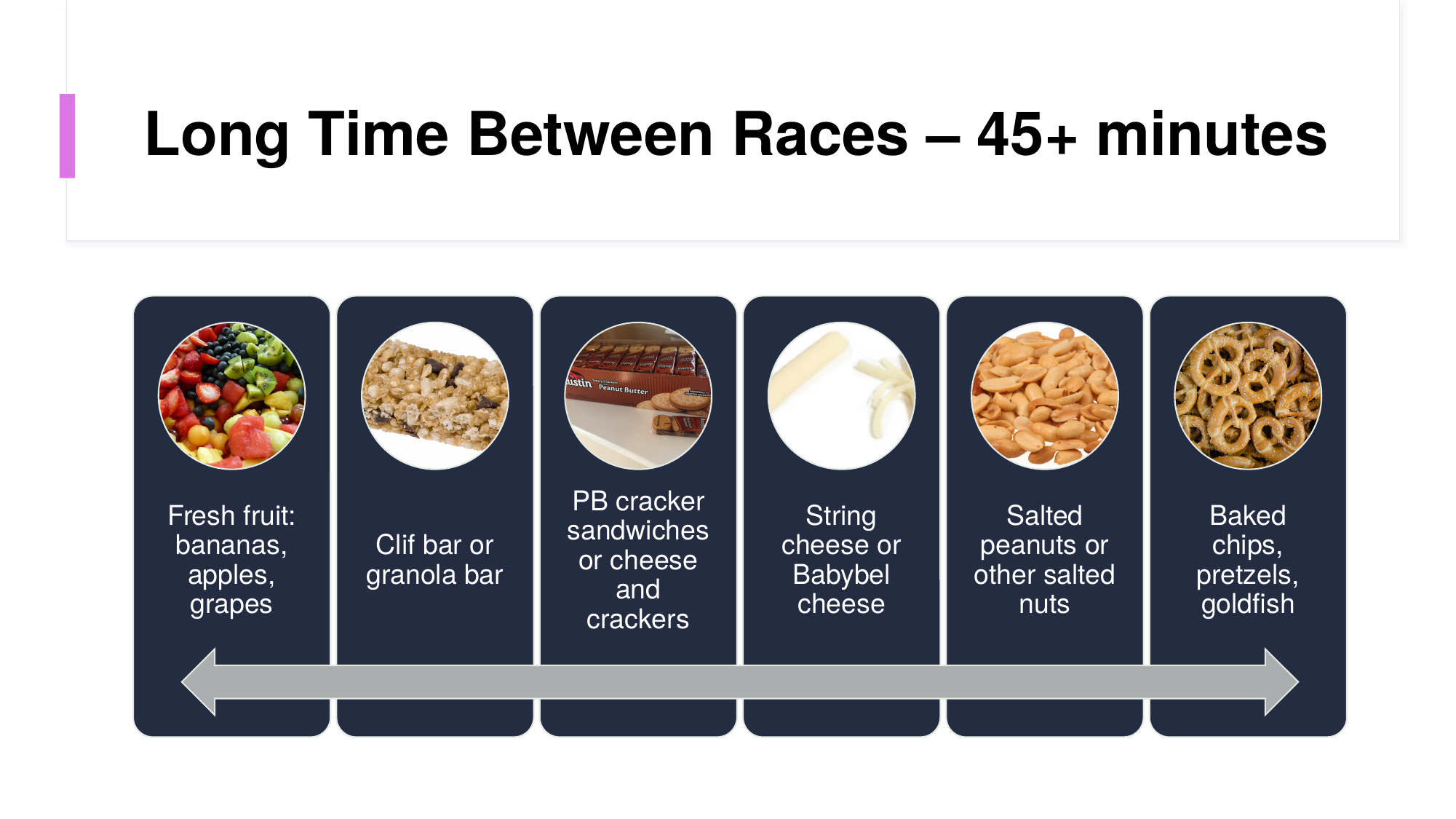

# Long Time Between Races – 45+ minutes
Fresh fruit: bananas, apples, grapes
Clif bar or granola bar
PB cracker sandwiches or cheese and crackers
String cheese or Babybel cheese
Salted peanuts or other salted nuts
Baked chips, pretzels, goldfish